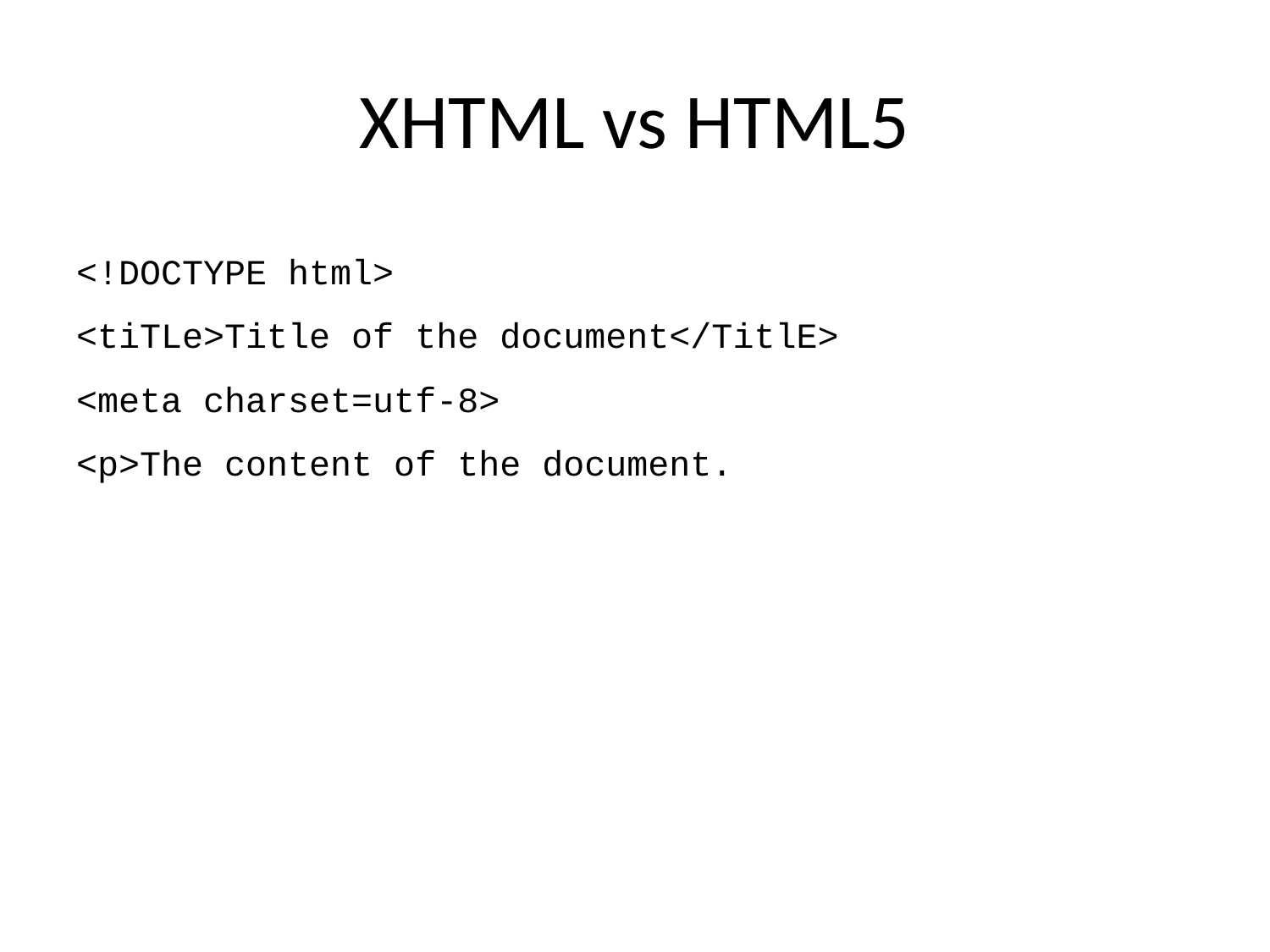

# XHTML vs HTML5
<!DOCTYPE html>
<tiTLe>Title of the document</TitlE>
<meta charset=utf-8>
<p>The content of the document.